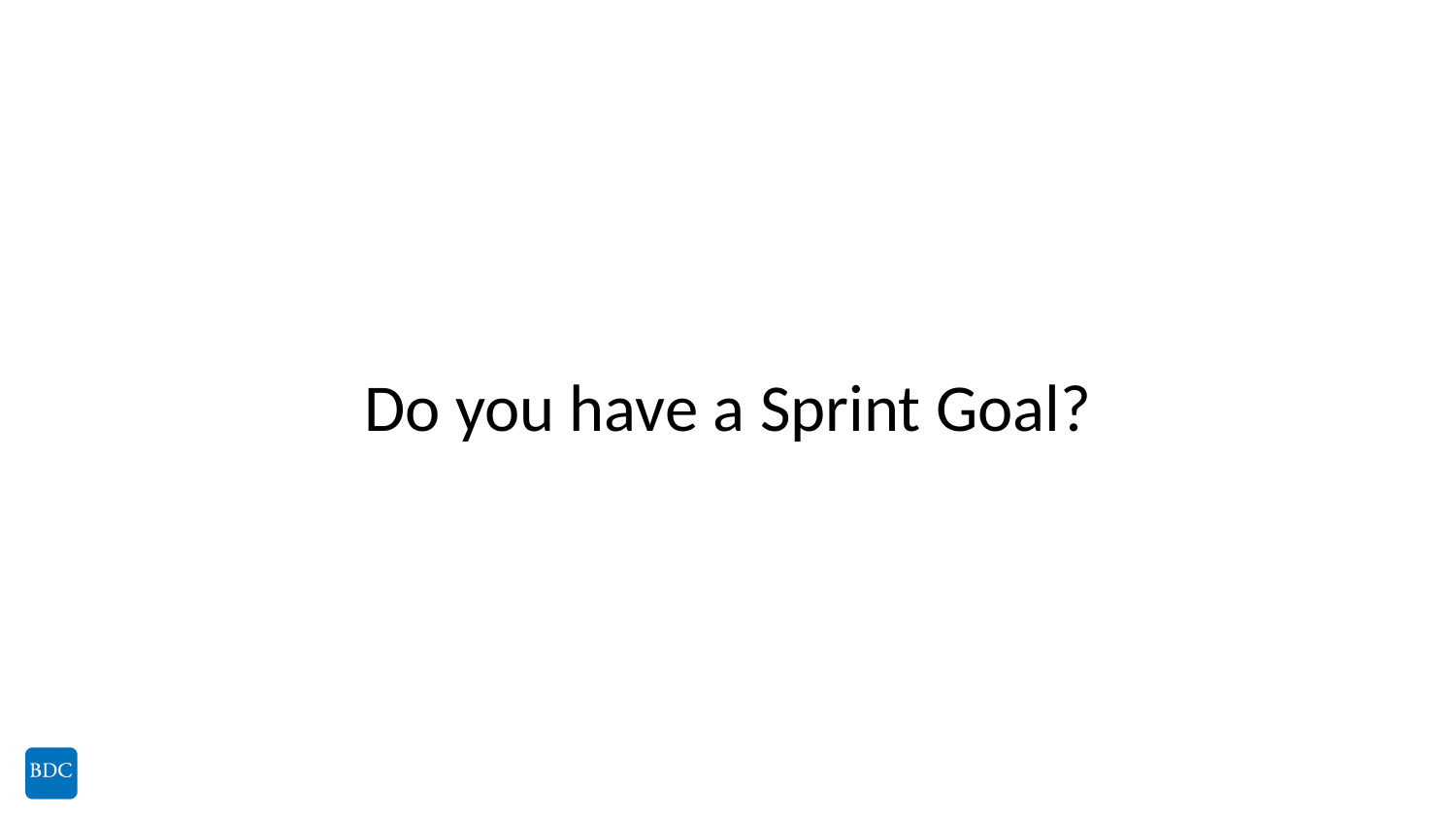

# Do you have a Sprint Goal?